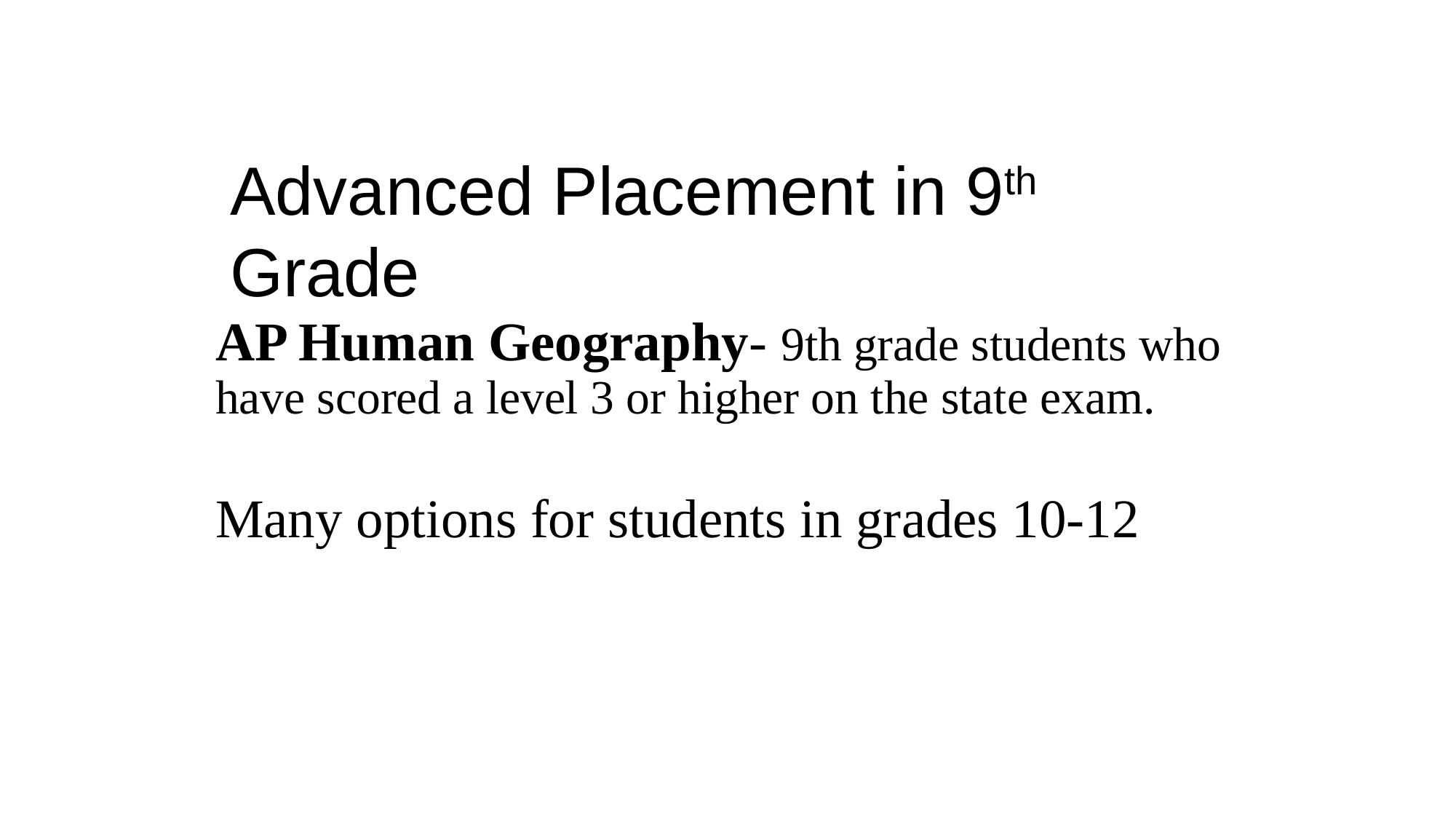

Advanced Placement in 9th Grade
# AP Human Geography- 9th grade students who have scored a level 3 or higher on the state exam. Many options for students in grades 10-12